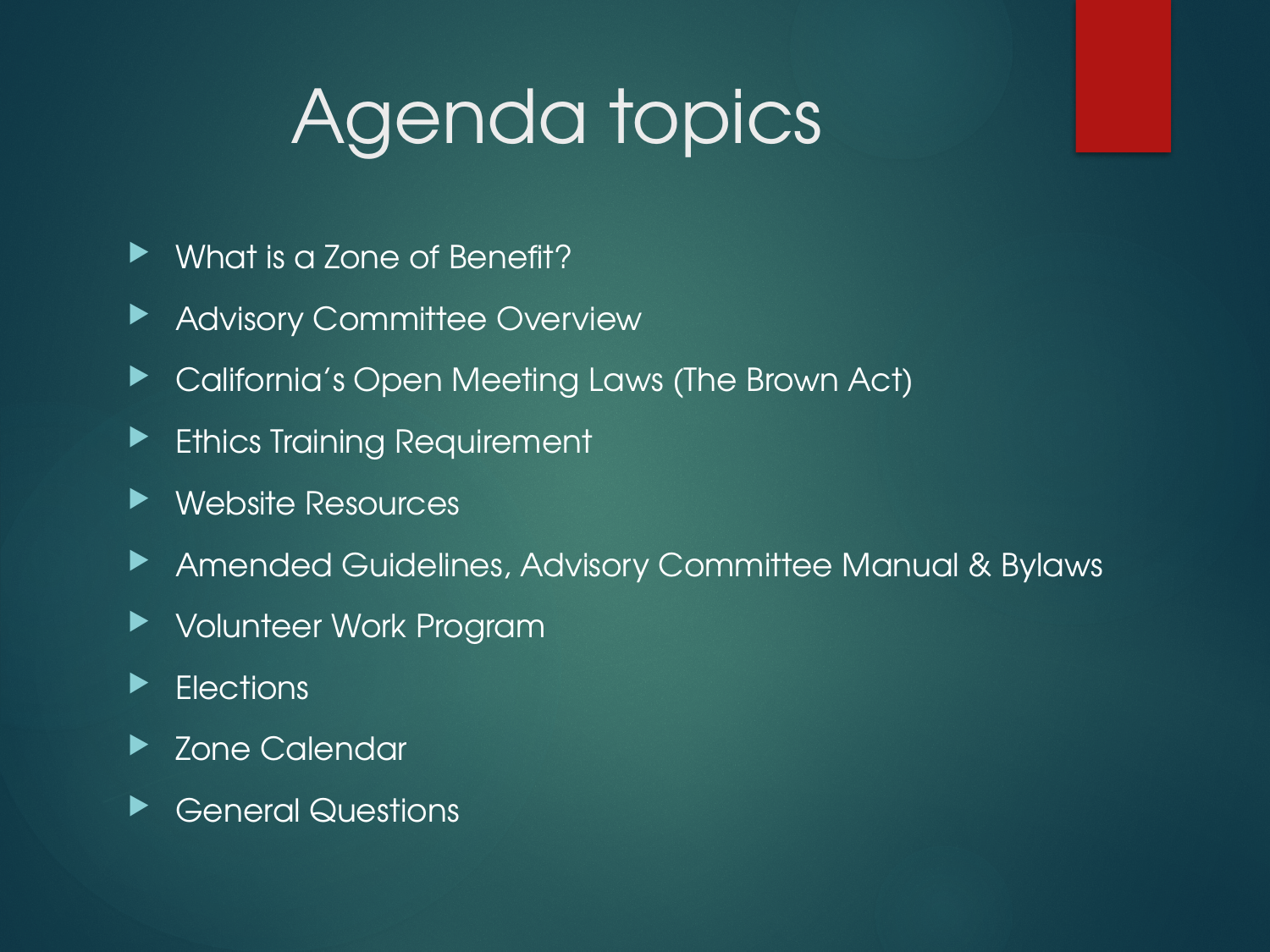

# Agenda topics
What is a Zone of Benefit?
Advisory Committee Overview
California’s Open Meeting Laws (The Brown Act)
Ethics Training Requirement
Website Resources
Amended Guidelines, Advisory Committee Manual & Bylaws
Volunteer Work Program
Elections
Zone Calendar
General Questions